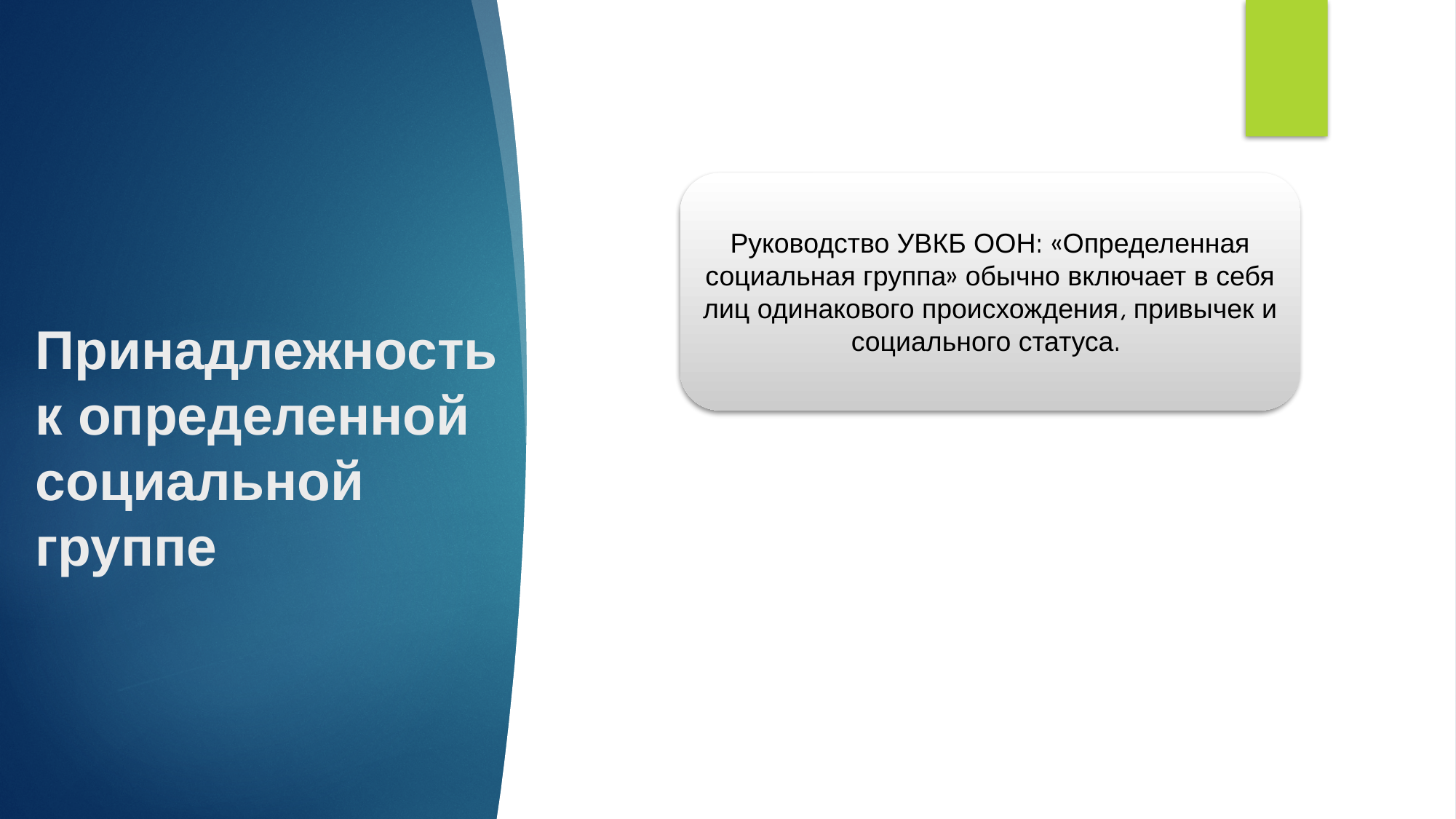

# Принадлежность к определенной социальной группе
Руководство УВКБ ООН: «Определенная социальная группа» обычно включает в себя лиц одинакового происхождения, привычек и социального статуса.